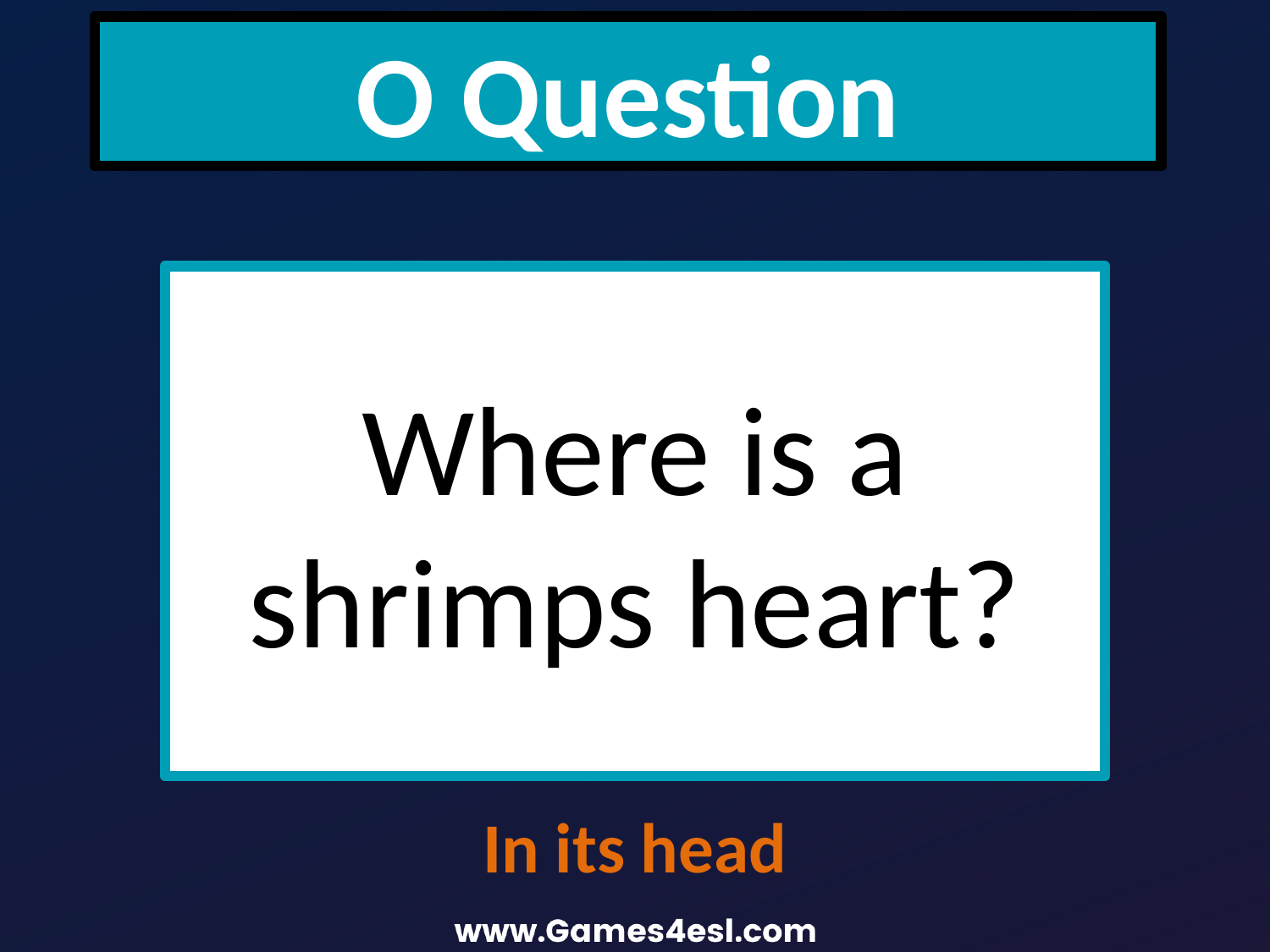

O Question
Where is a shrimps heart?
In its head